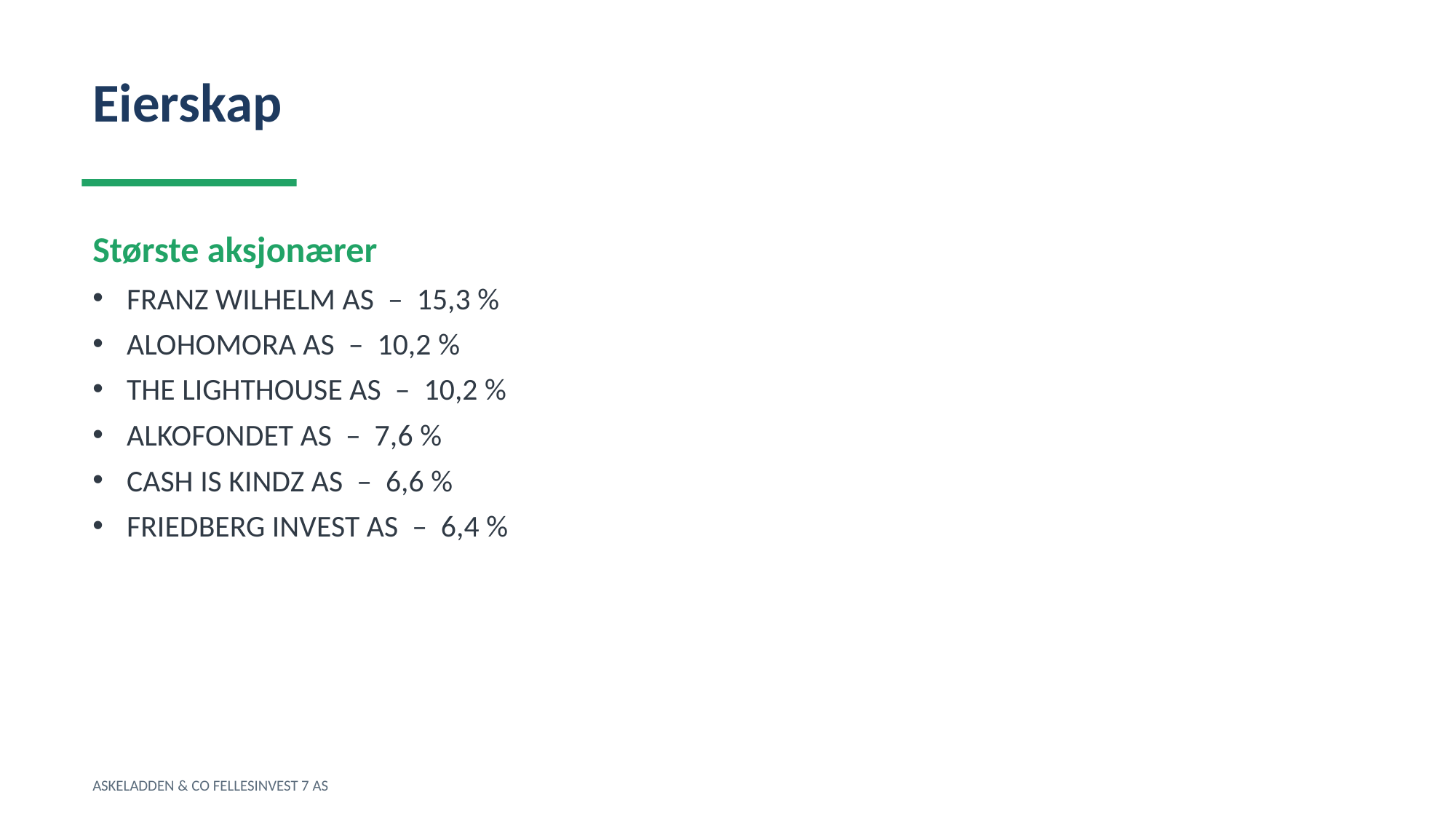

Eierskap

Største aksjonærer
FRANZ WILHELM AS  –  15,3 %
ALOHOMORA AS  –  10,2 %
THE LIGHTHOUSE AS  –  10,2 %
ALKOFONDET AS  –  7,6 %
CASH IS KINDZ AS  –  6,6 %
FRIEDBERG INVEST AS  –  6,4 %
ASKELADDEN & CO FELLESINVEST 7 AS